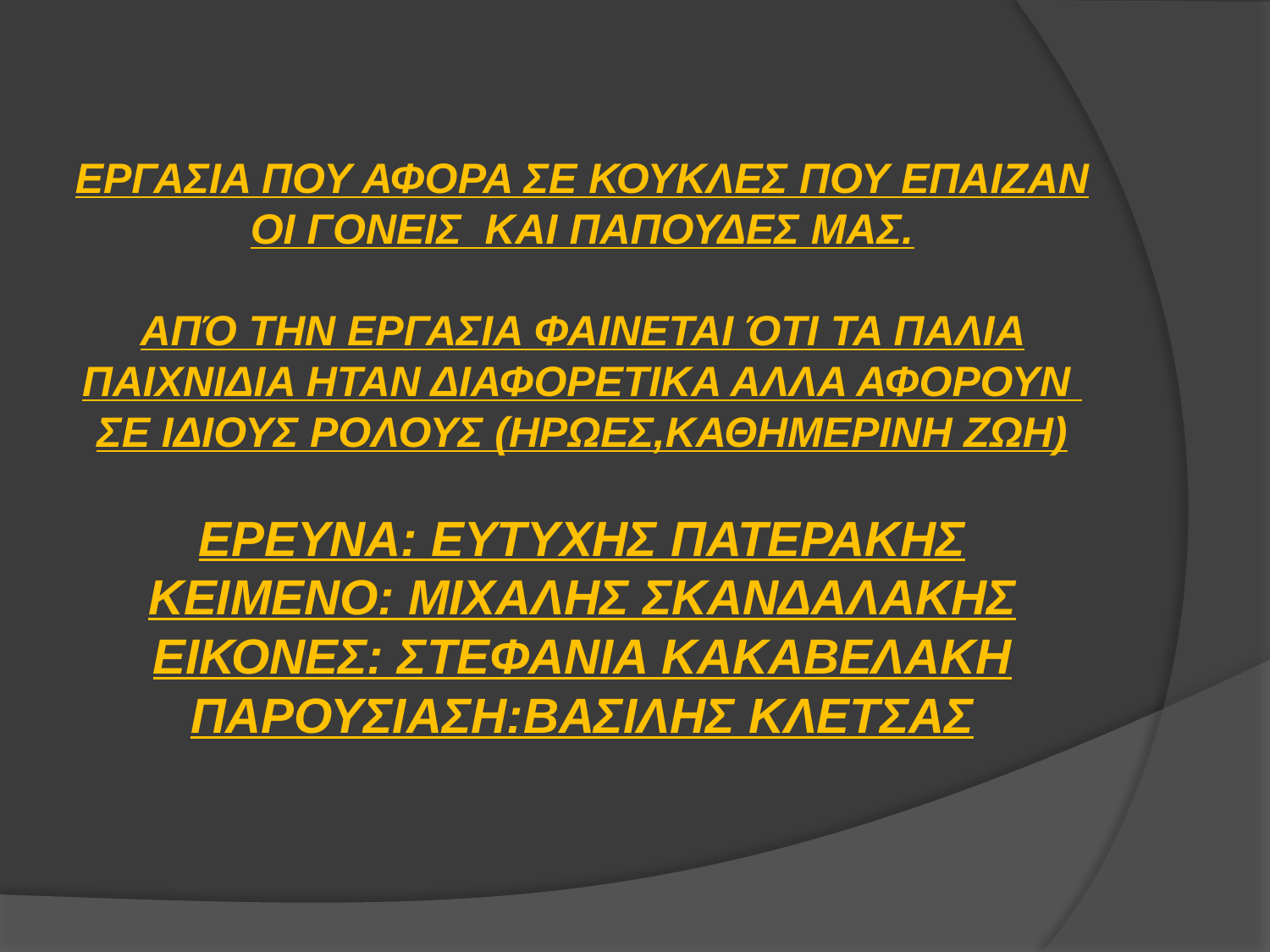

# ΕΡΓΑΣΙΑ ΠΟΥ ΑΦΟΡΑ ΣΕ ΚΟΥΚΛΕΣ ΠΟΥ ΕΠΑΙΖΑΝ ΟΙ ΓΟΝΕΙΣ  ΚΑΙ ΠΑΠΟΥΔΕΣ ΜΑΣ. ΑΠΌ ΤΗΝ ΕΡΓΑΣΙΑ ΦΑΙΝΕΤΑΙ ΌΤΙ ΤΑ ΠΑΛΙΑ ΠΑΙΧΝΙΔΙΑ ΗΤΑΝ ΔΙΑΦΟΡΕΤΙΚΑ ΑΛΛΑ ΑΦΟΡΟΥΝ  ΣΕ ΙΔΙΟΥΣ ΡΟΛΟΥΣ (ΗΡΩΕΣ,ΚΑΘΗΜΕΡΙΝΗ ΖΩΗ) ΕΡΕΥΝΑ: ΕΥΤΥΧΗΣ ΠΑΤΕΡΑΚΗΣ ΚΕΙΜΕΝΟ: ΜΙΧΑΛΗΣ ΣΚΑΝΔΑΛΑΚΗΣ ΕΙΚΟΝΕΣ: ΣΤΕΦΑΝΙΑ ΚΑΚΑΒΕΛΑΚΗ ΠΑΡΟΥΣΙΑΣΗ:ΒΑΣΙΛΗΣ ΚΛΕΤΣΑΣ